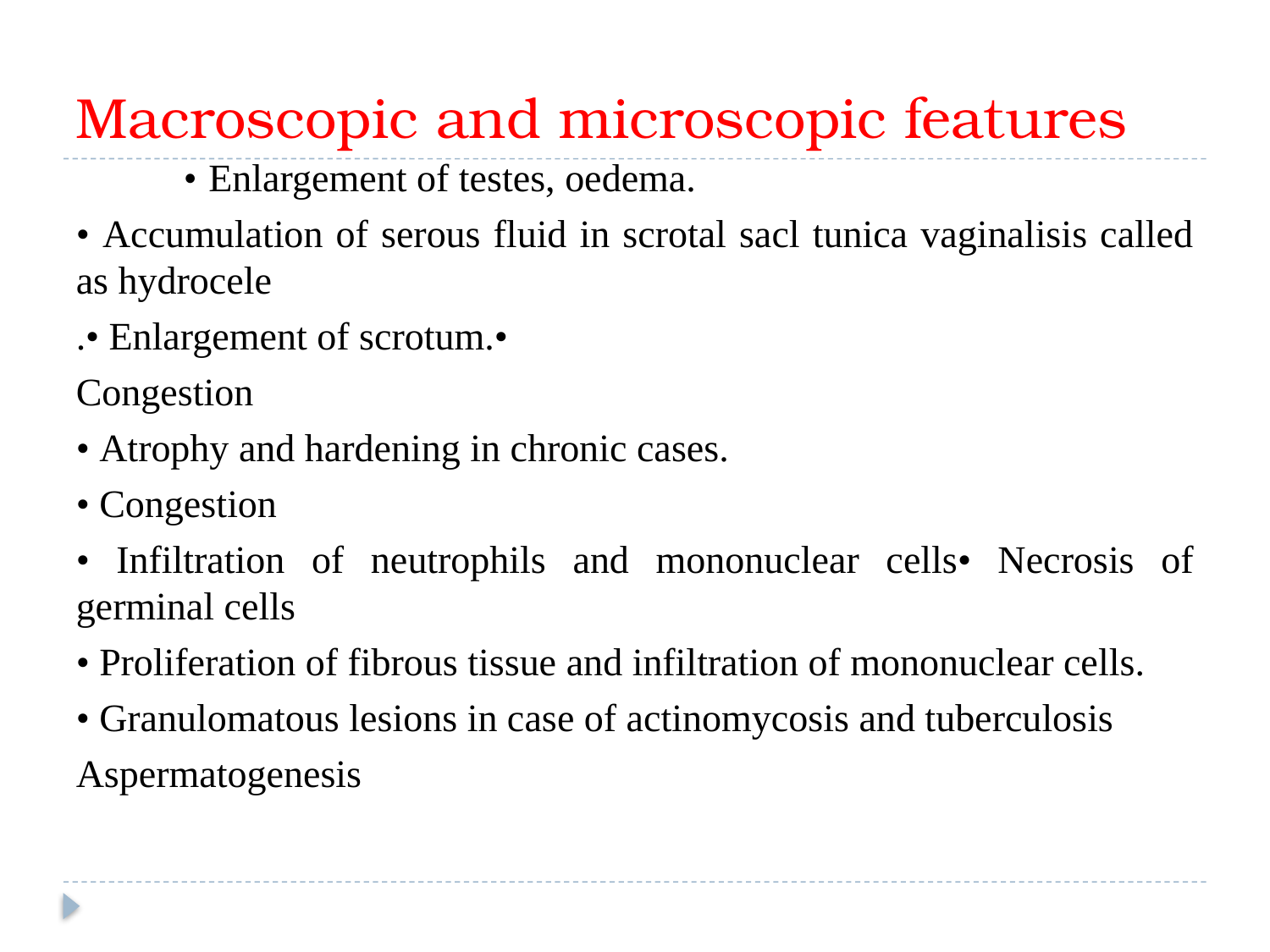

# Macroscopic and microscopic features
	• Enlargement of testes, oedema.
• Accumulation of serous fluid in scrotal sacl tunica vaginalisis called as hydrocele
.• Enlargement of scrotum.•
Congestion
• Atrophy and hardening in chronic cases.
• Congestion
• Infiltration of neutrophils and mononuclear cells• Necrosis of germinal cells
• Proliferation of fibrous tissue and infiltration of mononuclear cells.
• Granulomatous lesions in case of actinomycosis and tuberculosis
Aspermatogenesis